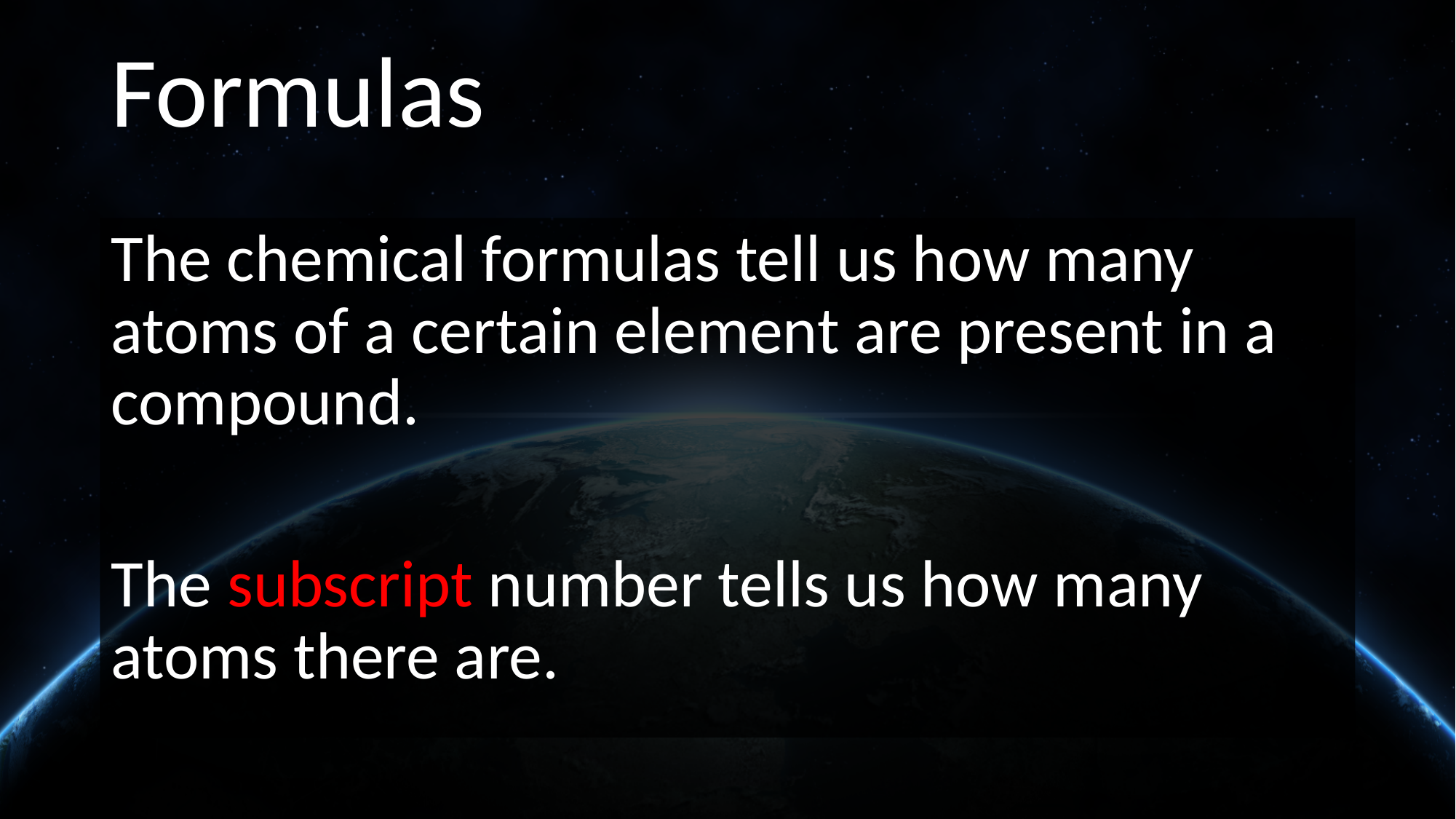

# Formulas
The chemical formulas tell us how many atoms of a certain element are present in a compound.

The subscript number tells us how many atoms there are.